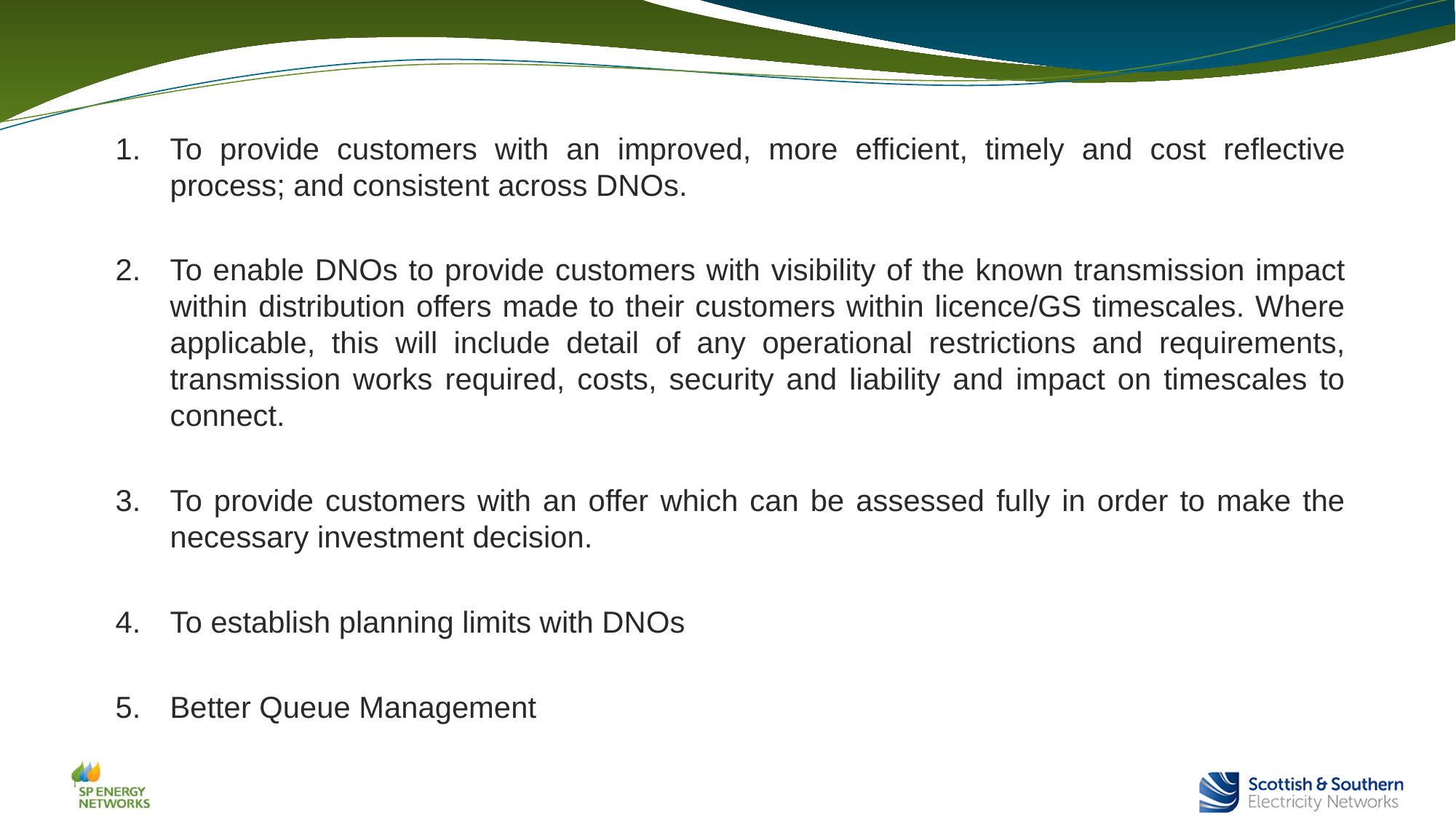

To provide customers with an improved, more efficient, timely and cost reflective process; and consistent across DNOs.

To enable DNOs to provide customers with visibility of the known transmission impact within distribution offers made to their customers within licence/GS timescales. Where applicable, this will include detail of any operational restrictions and requirements, transmission works required, costs, security and liability and impact on timescales to connect.

To provide customers with an offer which can be assessed fully in order to make the necessary investment decision.

To establish planning limits with DNOs

Better Queue Management
1
2
4
3
5
To enable DNOs to provide customers with visibility of the known transmission impact within distribution offers made to their customers within licence/GS timescales. Where applicable, this will include detail of any operational restrictions and requirements, transmission works required, costs, security and liability and impact on timescales to connect.
To provide customers with an offer which can be assessed fully in order to make the necessary investment decision.

To provide customers with an improved, more efficient, timely and cost reflective process; and consistent across DNOs.
To establish planning limits with DNOs
Better Queue Management